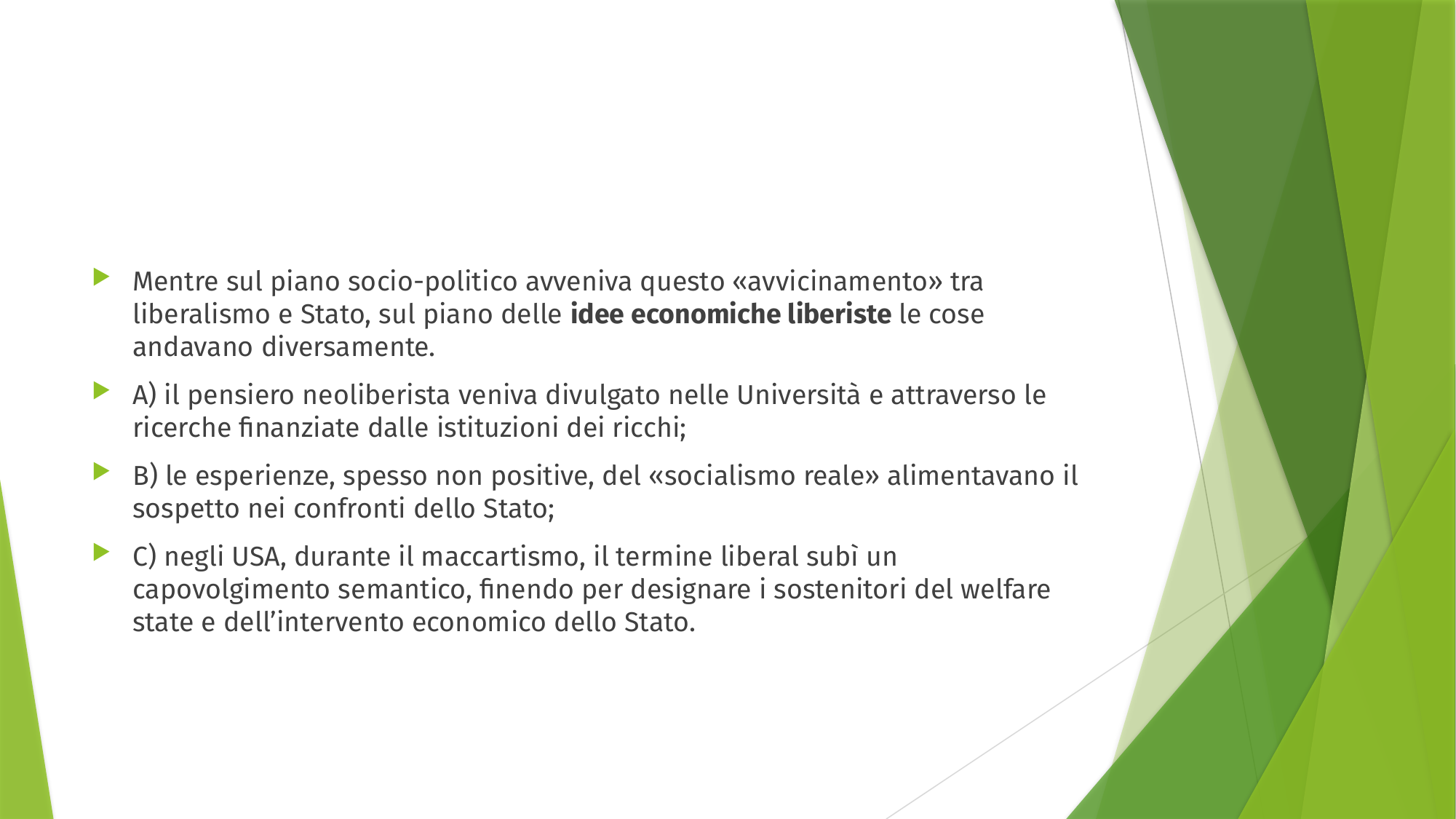

#
Mentre sul piano socio-politico avveniva questo «avvicinamento» tra liberalismo e Stato, sul piano delle idee economiche liberiste le cose andavano diversamente.
A) il pensiero neoliberista veniva divulgato nelle Università e attraverso le ricerche finanziate dalle istituzioni dei ricchi;
B) le esperienze, spesso non positive, del «socialismo reale» alimentavano il sospetto nei confronti dello Stato;
C) negli USA, durante il maccartismo, il termine liberal subì un capovolgimento semantico, finendo per designare i sostenitori del welfare state e dell’intervento economico dello Stato.